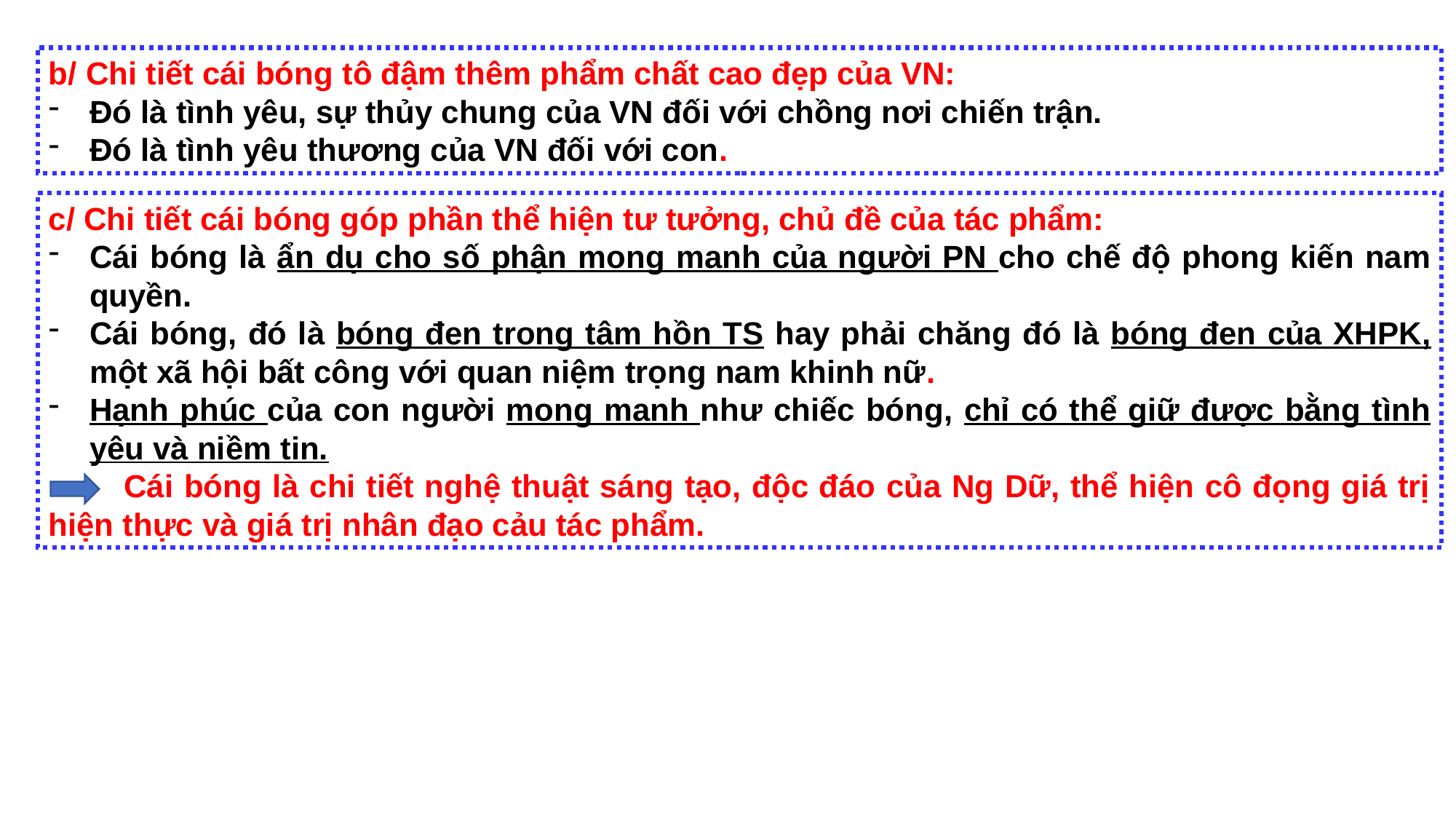

b/ Chi tiết cái bóng tô đậm thêm phẩm chất cao đẹp của VN:
Đó là tình yêu, sự thủy chung của VN đối với chồng nơi chiến trận.
Đó là tình yêu thương của VN đối với con.
c/ Chi tiết cái bóng góp phần thể hiện tư tưởng, chủ đề của tác phẩm:
Cái bóng là ẩn dụ cho số phận mong manh của người PN cho chế độ phong kiến nam quyền.
Cái bóng, đó là bóng đen trong tâm hồn TS hay phải chăng đó là bóng đen của XHPK, một xã hội bất công với quan niệm trọng nam khinh nữ.
Hạnh phúc của con người mong manh như chiếc bóng, chỉ có thể giữ được bằng tình yêu và niềm tin.
       Cái bóng là chi tiết nghệ thuật sáng tạo, độc đáo của Ng Dữ, thể hiện cô đọng giá trị hiện thực và giá trị nhân đạo cảu tác phẩm.